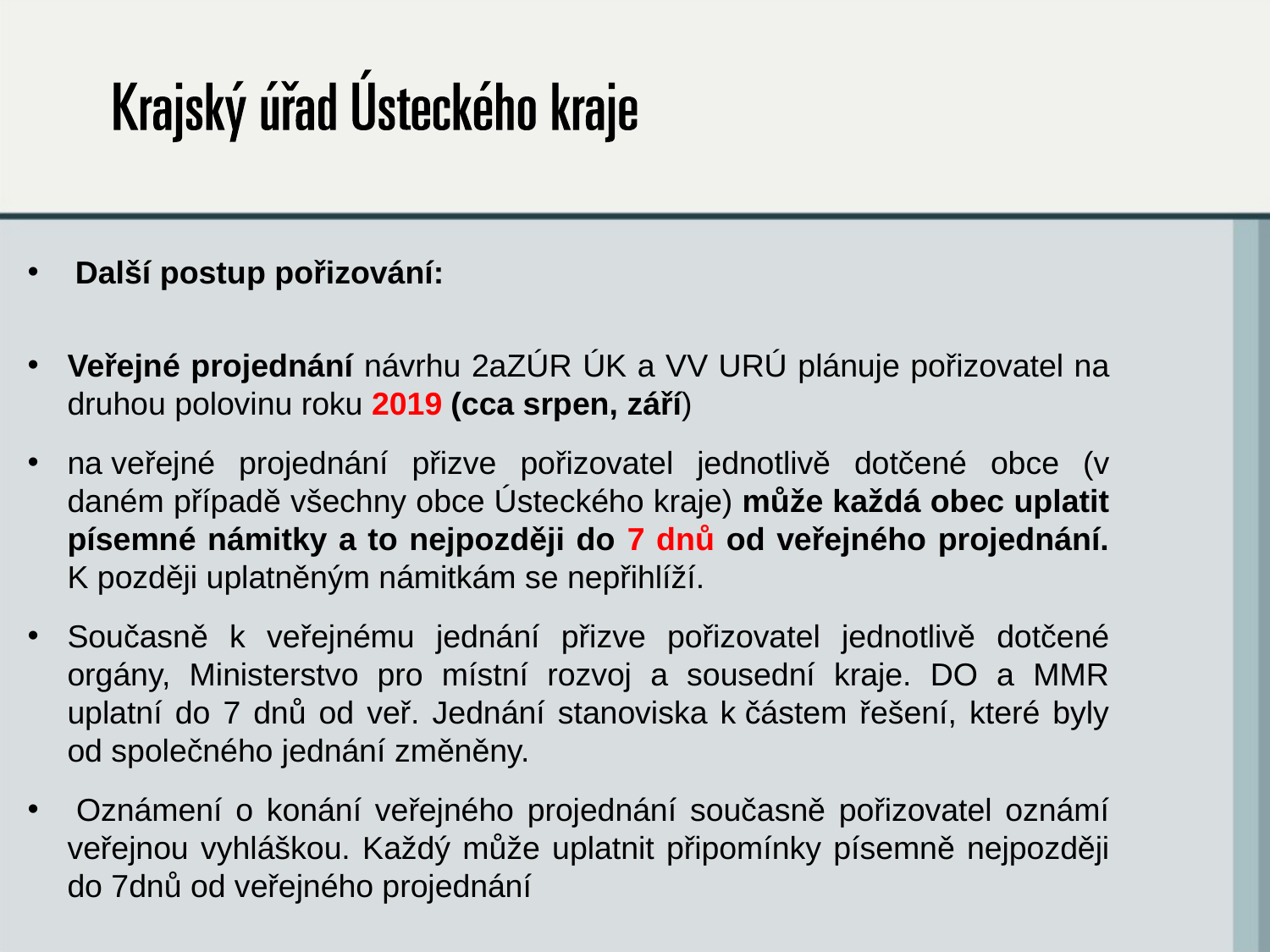

Další postup pořizování:

Veřejné projednání návrhu 2aZÚR ÚK a VV URÚ plánuje pořizovatel na druhou polovinu roku 2019 (cca srpen, září)
na veřejné projednání přizve pořizovatel jednotlivě dotčené obce (v daném případě všechny obce Ústeckého kraje) může každá obec uplatit písemné námitky a to nejpozději do 7 dnů od veřejného projednání. K později uplatněným námitkám se nepřihlíží.
Současně k veřejnému jednání přizve pořizovatel jednotlivě dotčené orgány, Ministerstvo pro místní rozvoj a sousední kraje. DO a MMR uplatní do 7 dnů od veř. Jednání stanoviska k částem řešení, které byly od společného jednání změněny.
 Oznámení o konání veřejného projednání současně pořizovatel oznámí veřejnou vyhláškou. Každý může uplatnit připomínky písemně nejpozději do 7dnů od veřejného projednání